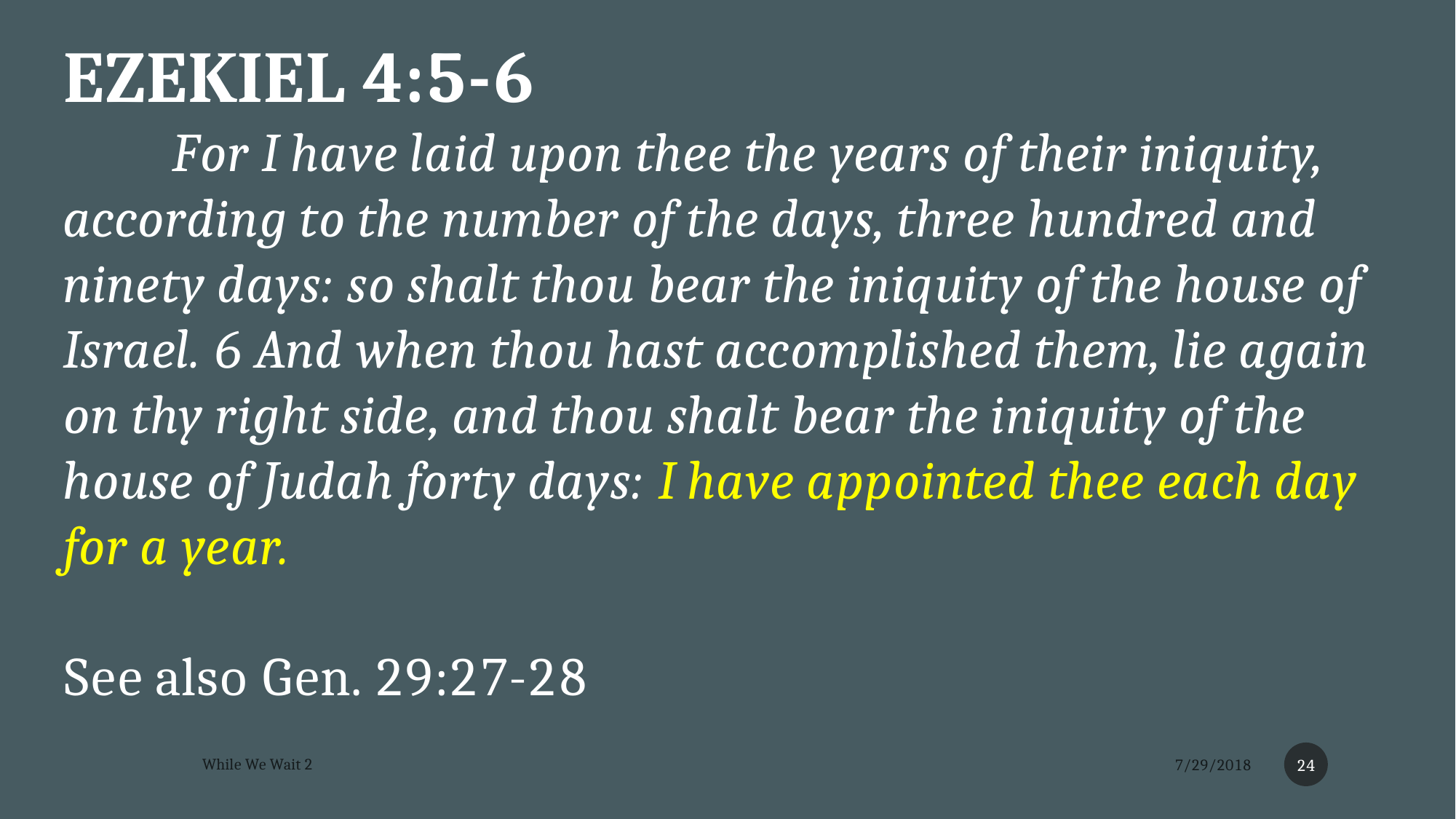

EZEKIEL 4:5-6
	For I have laid upon thee the years of their iniquity, according to the number of the days, three hundred and ninety days: so shalt thou bear the iniquity of the house of Israel. 6 And when thou hast accomplished them, lie again on thy right side, and thou shalt bear the iniquity of the house of Judah forty days: I have appointed thee each day for a year.

See also Gen. 29:27-28
24
While We Wait 2
7/29/2018